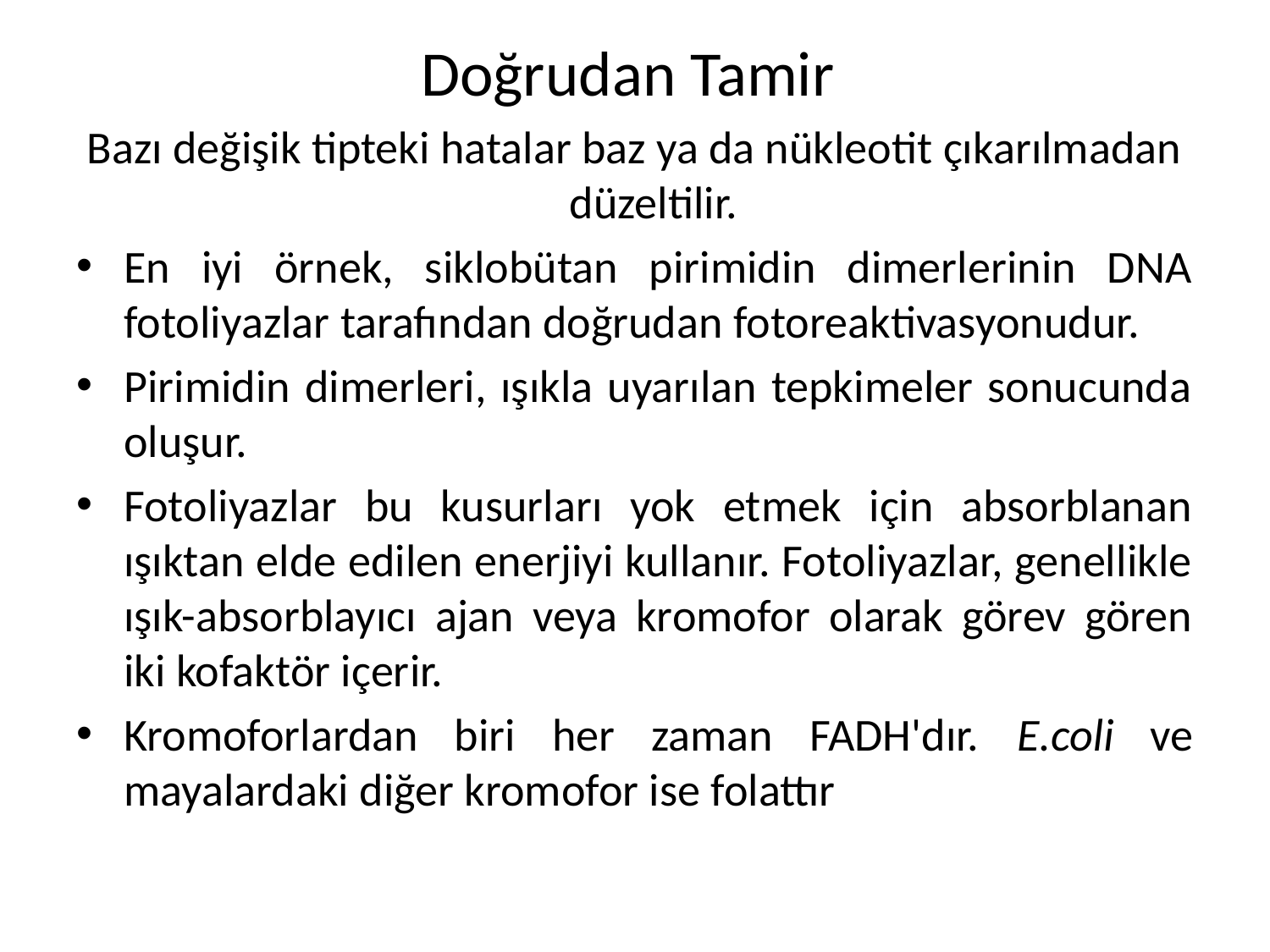

Doğrudan Tamir
Bazı değişik tipteki hatalar baz ya da nükleotit çıkarılmadan düzeltilir.
En iyi örnek, siklobütan pirimidin dimerlerinin DNA fotoliyazlar tarafından doğrudan fotoreaktivasyonudur.
Pirimidin dimerleri, ışıkla uyarılan tepkimeler sonucunda oluşur.
Fotoliyazlar bu kusurları yok etmek için absorblanan ışıktan elde edilen enerjiyi kullanır. Fotoliyazlar, genellikle ışık-absorblayıcı ajan veya kromofor olarak görev gören iki kofaktör içerir.
Kromoforlardan biri her zaman FADH'dır. E.coli ve mayalardaki diğer kromofor ise folattır